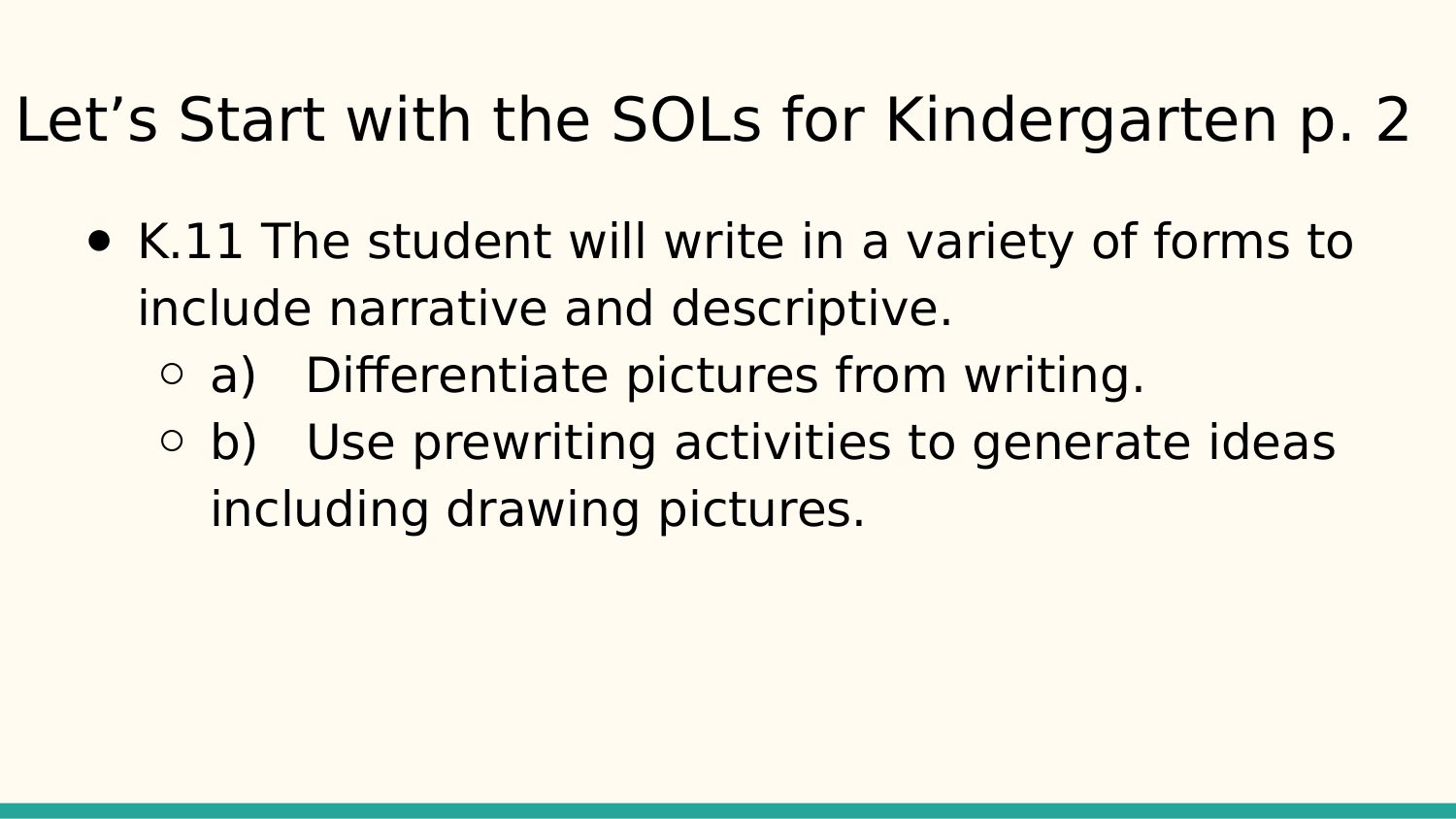

# Let’s Start with the SOLs for Kindergarten p. 2
K.11 The student will write in a variety of forms to include narrative and descriptive.
a)   Differentiate pictures from writing.
b)   Use prewriting activities to generate ideas including drawing pictures.